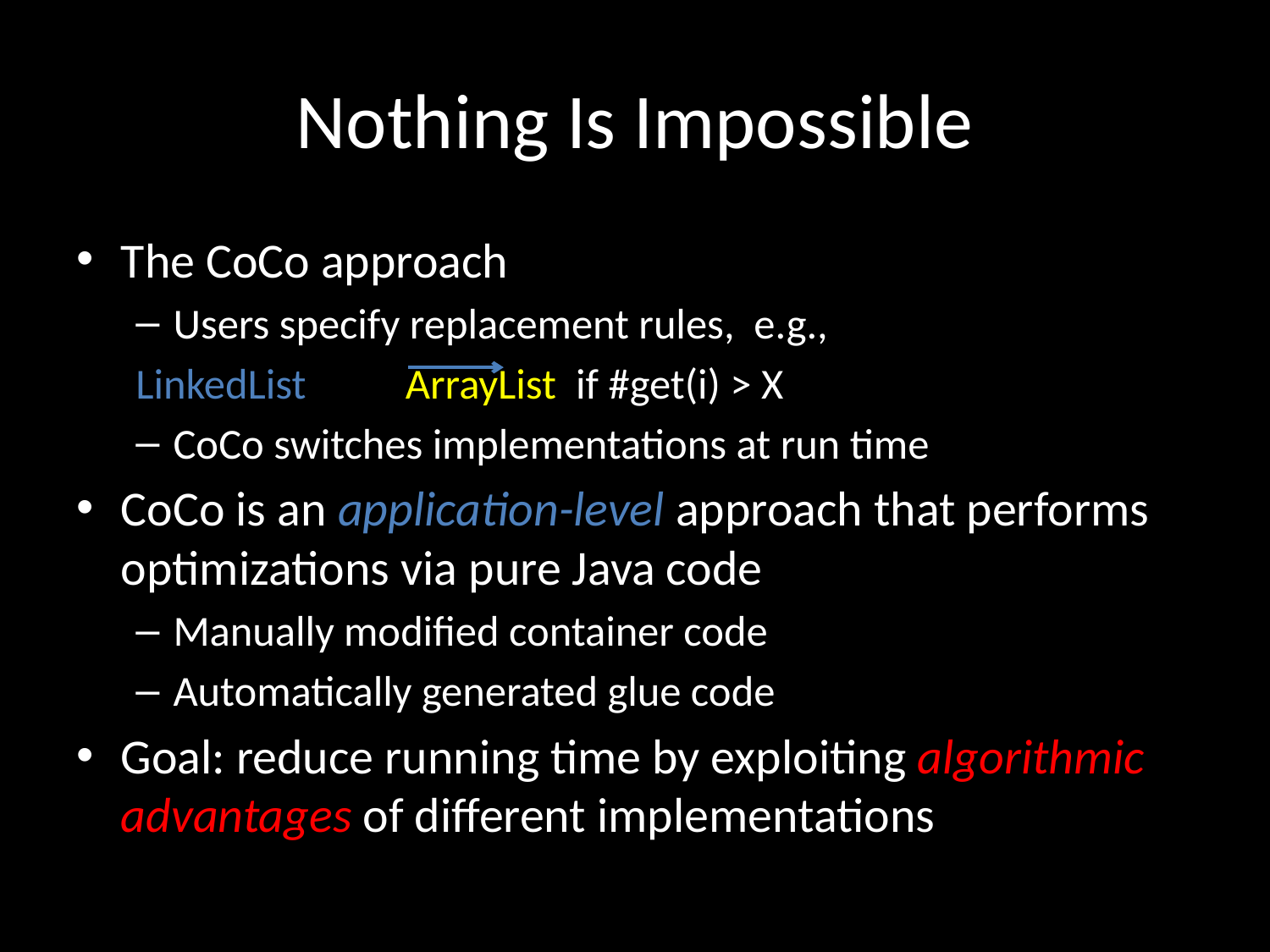

# Nothing Is Impossible
The CoCo approach
Users specify replacement rules,  e.g.,
	LinkedList 	     ArrayList  if #get(i) > X
CoCo switches implementations at run time
CoCo is an application-level approach that performs optimizations via pure Java code
Manually modified container code
Automatically generated glue code
Goal: reduce running time by exploiting algorithmic advantages of different implementations